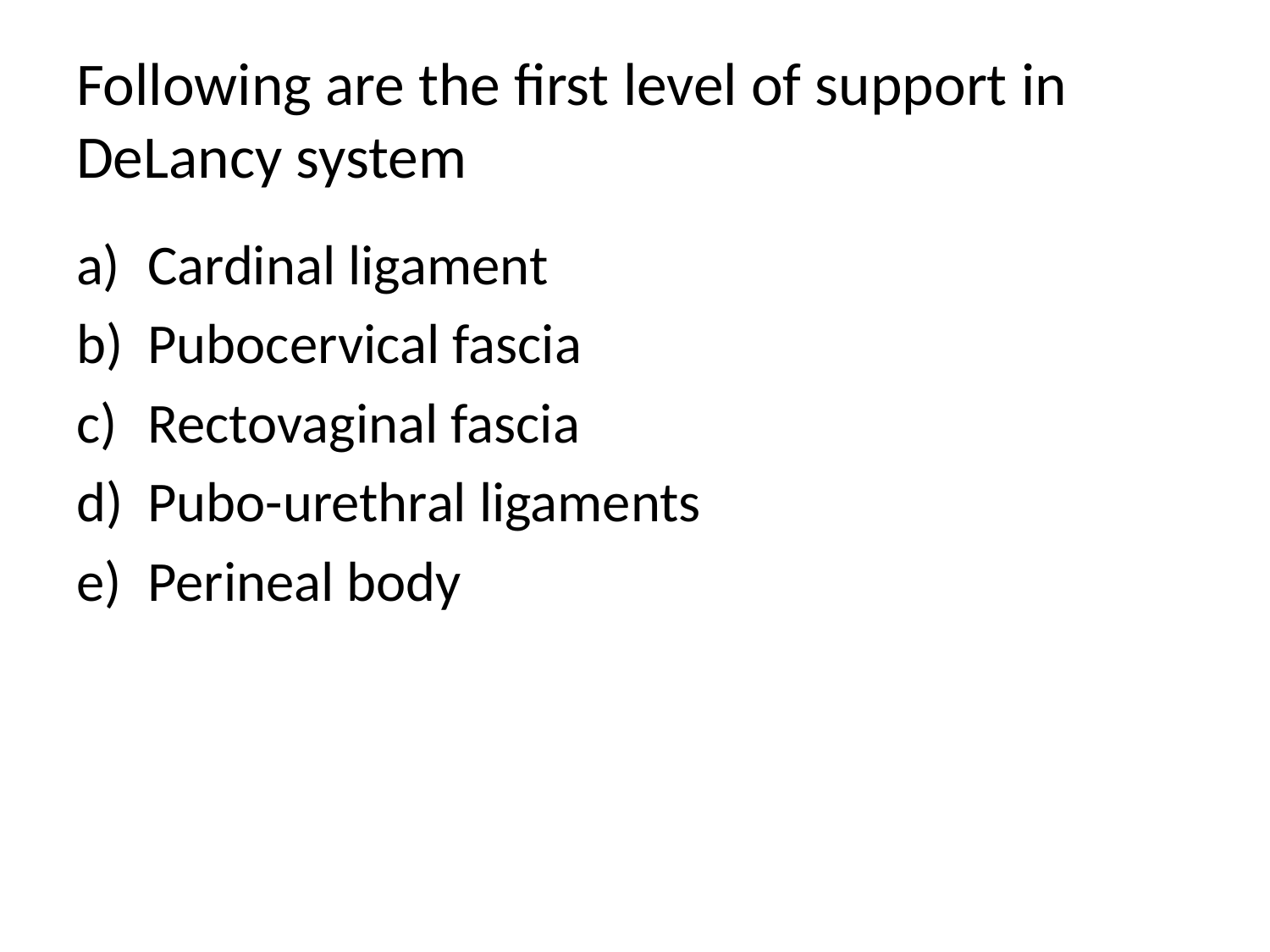

# Following are the first level of support in DeLancy system
Cardinal ligament
Pubocervical fascia
Rectovaginal fascia
Pubo-urethral ligaments
Perineal body